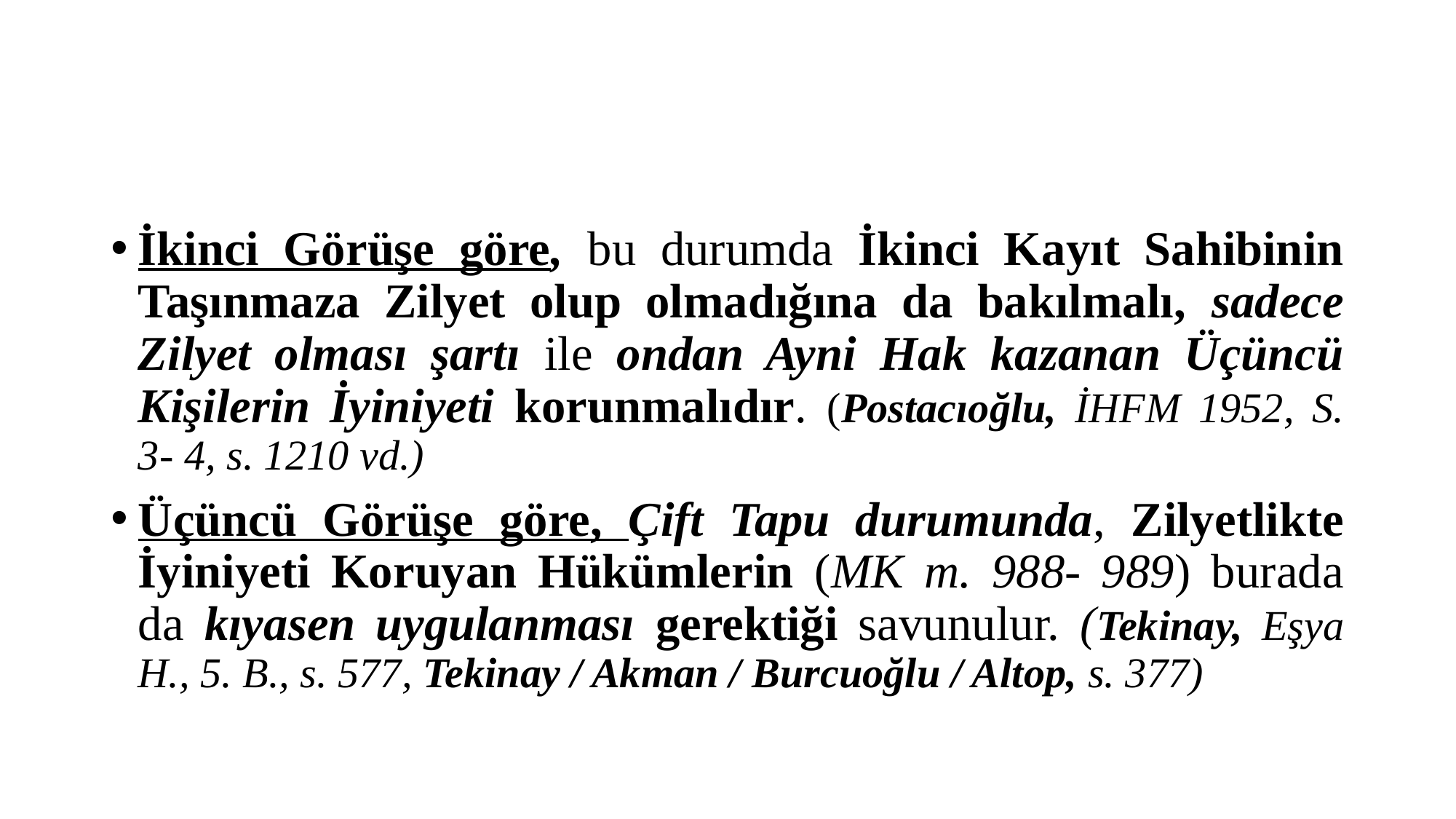

#
İkinci Görüşe göre, bu durumda İkinci Kayıt Sahibinin Taşınmaza Zilyet olup olmadığına da bakılmalı, sadece Zilyet olması şartı ile ondan Ayni Hak kazanan Üçüncü Kişilerin İyiniyeti korunmalıdır. (Postacıoğlu, İHFM 1952, S. 3- 4, s. 1210 vd.)
Üçüncü Görüşe göre, Çift Tapu durumunda, Zilyetlikte İyiniyeti Koruyan Hükümlerin (MK m. 988- 989) burada da kıyasen uygulanması gerektiği savunulur. (Tekinay, Eşya H., 5. B., s. 577, Tekinay / Akman / Burcuoğlu / Altop, s. 377)